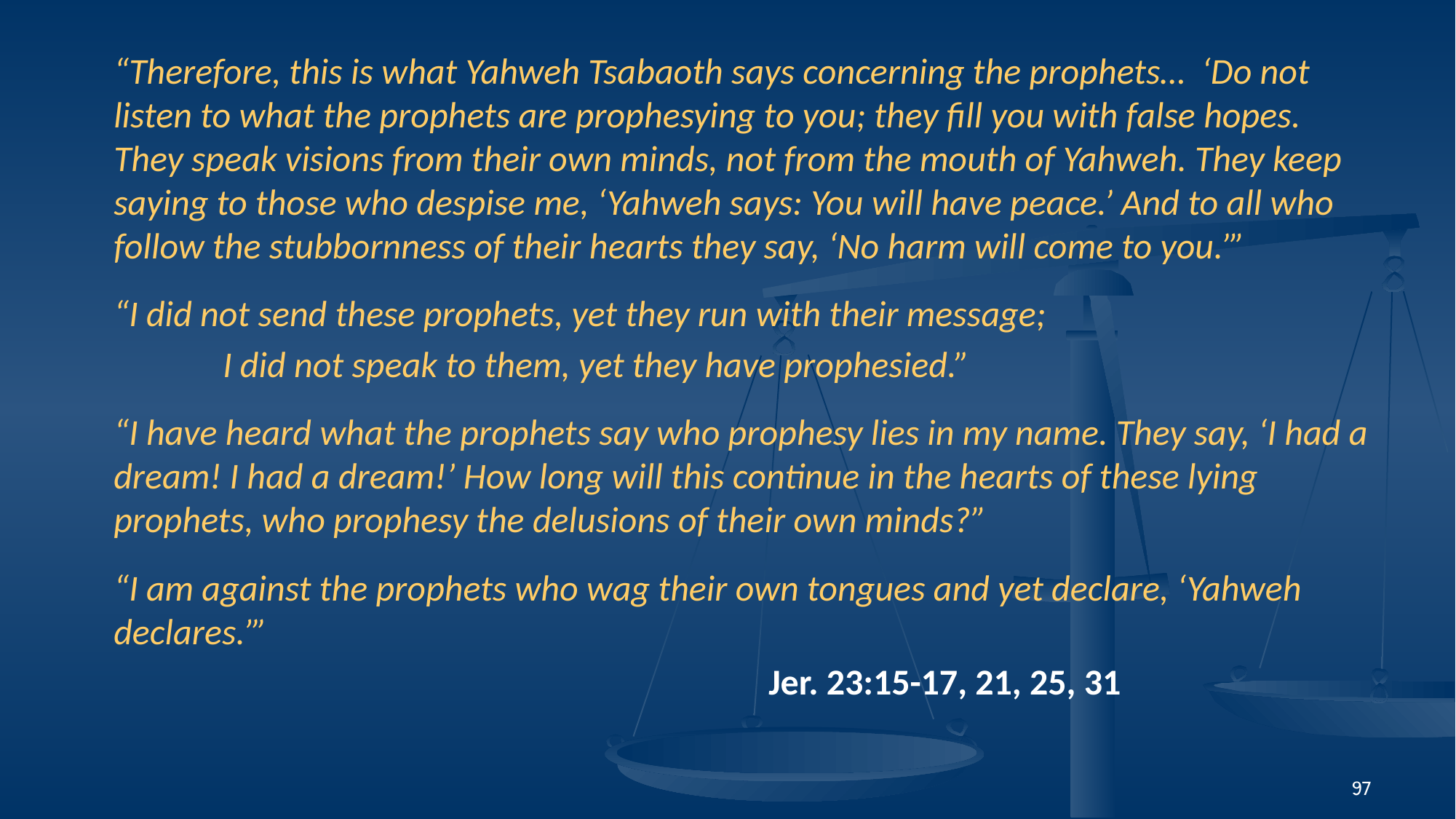

“Therefore, this is what Yahweh Tsabaoth says concerning the prophets…  ‘Do not listen to what the prophets are prophesying to you; they fill you with false hopes. They speak visions from their own minds, not from the mouth of Yahweh. They keep saying to those who despise me, ‘Yahweh says: You will have peace.’ And to all who follow the stubbornness of their hearts they say, ‘No harm will come to you.’”

“I did not send these prophets, yet they run with their message;
	I did not speak to them, yet they have prophesied.”

“I have heard what the prophets say who prophesy lies in my name. They say, ‘I had a dream! I had a dream!’ How long will this continue in the hearts of these lying prophets, who prophesy the delusions of their own minds?”

“I am against the prophets who wag their own tongues and yet declare, ‘Yahweh declares.’”
						Jer. 23:15-17, 21, 25, 31

97